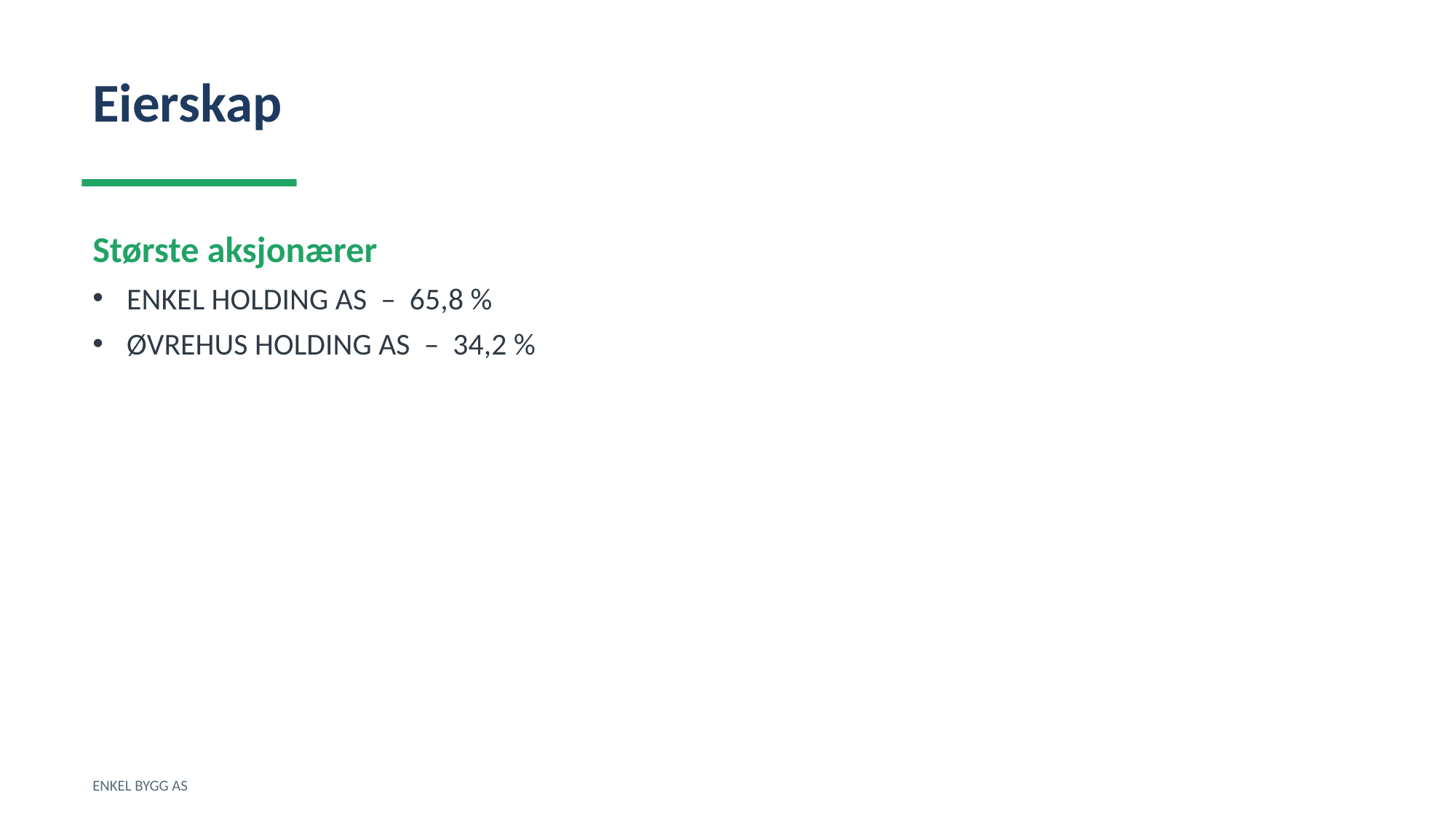

Eierskap

Største aksjonærer
ENKEL HOLDING AS  –  65,8 %
ØVREHUS HOLDING AS  –  34,2 %
ENKEL BYGG AS